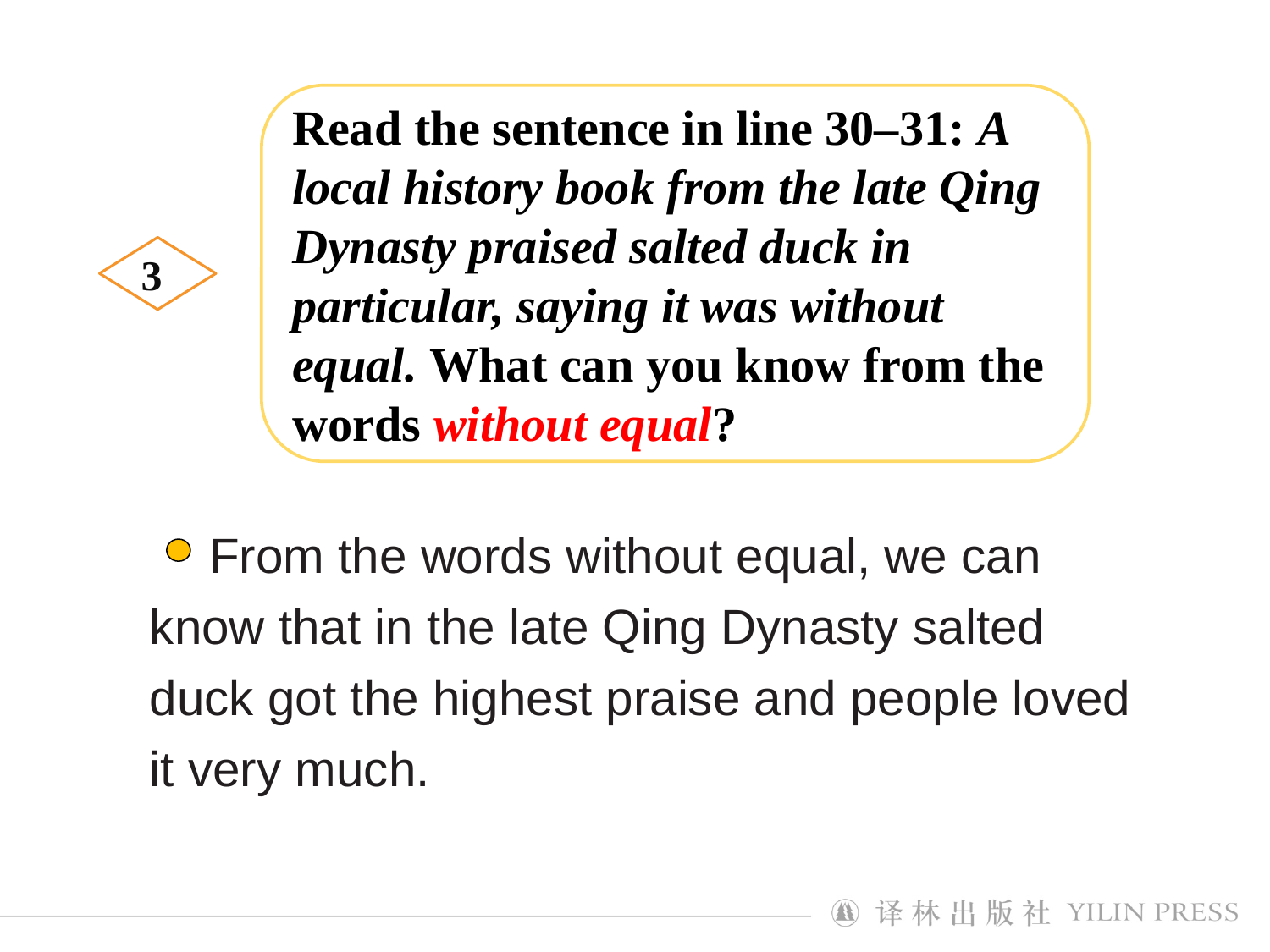

Read the sentence in line 30–31: A local history book from the late Qing Dynasty praised salted duck in particular, saying it was without equal. What can you know from the words without equal?
3
   From the words without equal, we can know that in the late Qing Dynasty salted duck got the highest praise and people loved it very much.